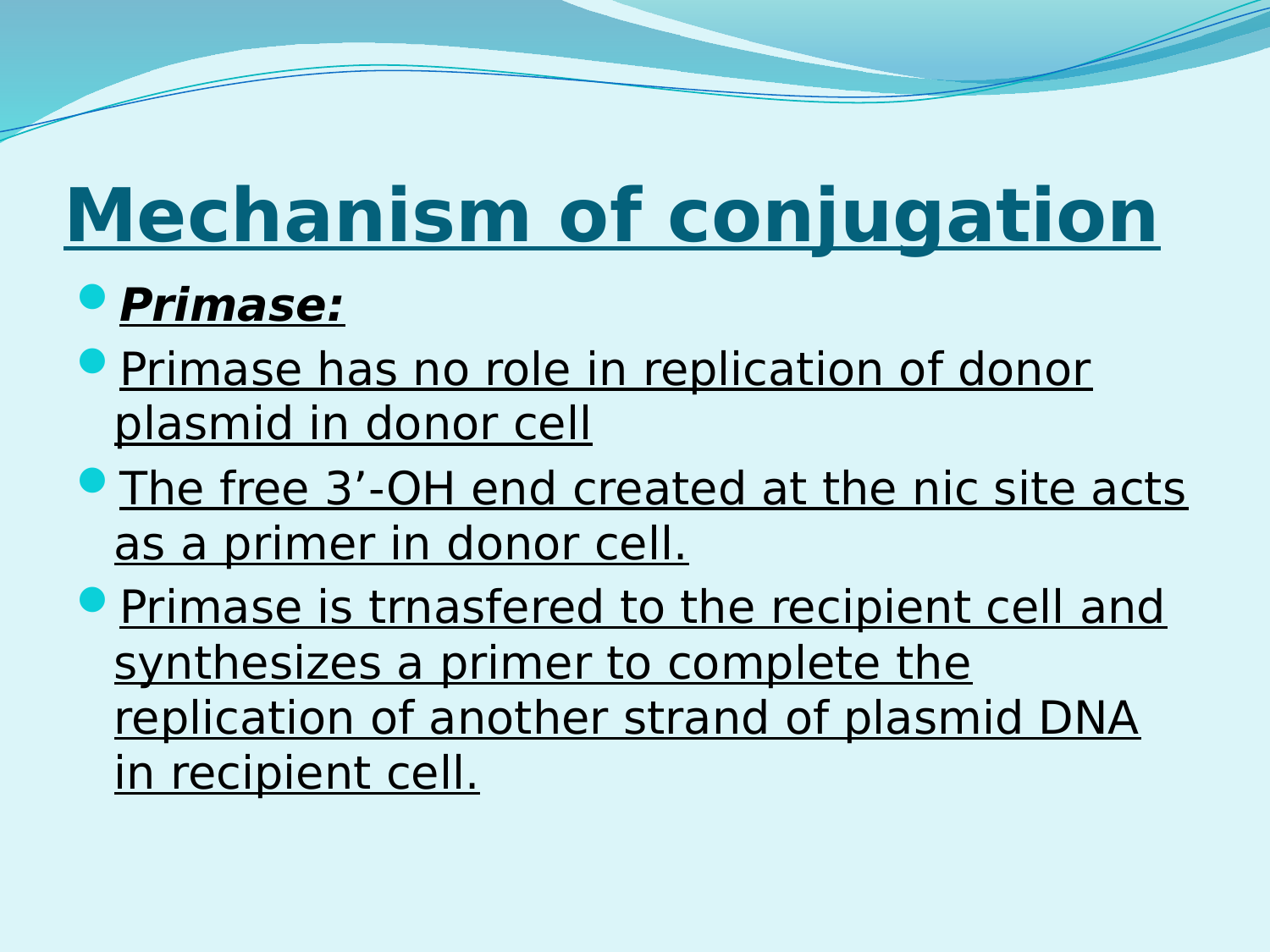

# Mechanism of conjugation
Primase:
Primase has no role in replication of donor plasmid in donor cell
The free 3’-OH end created at the nic site acts as a primer in donor cell.
Primase is trnasfered to the recipient cell and synthesizes a primer to complete the replication of another strand of plasmid DNA in recipient cell.